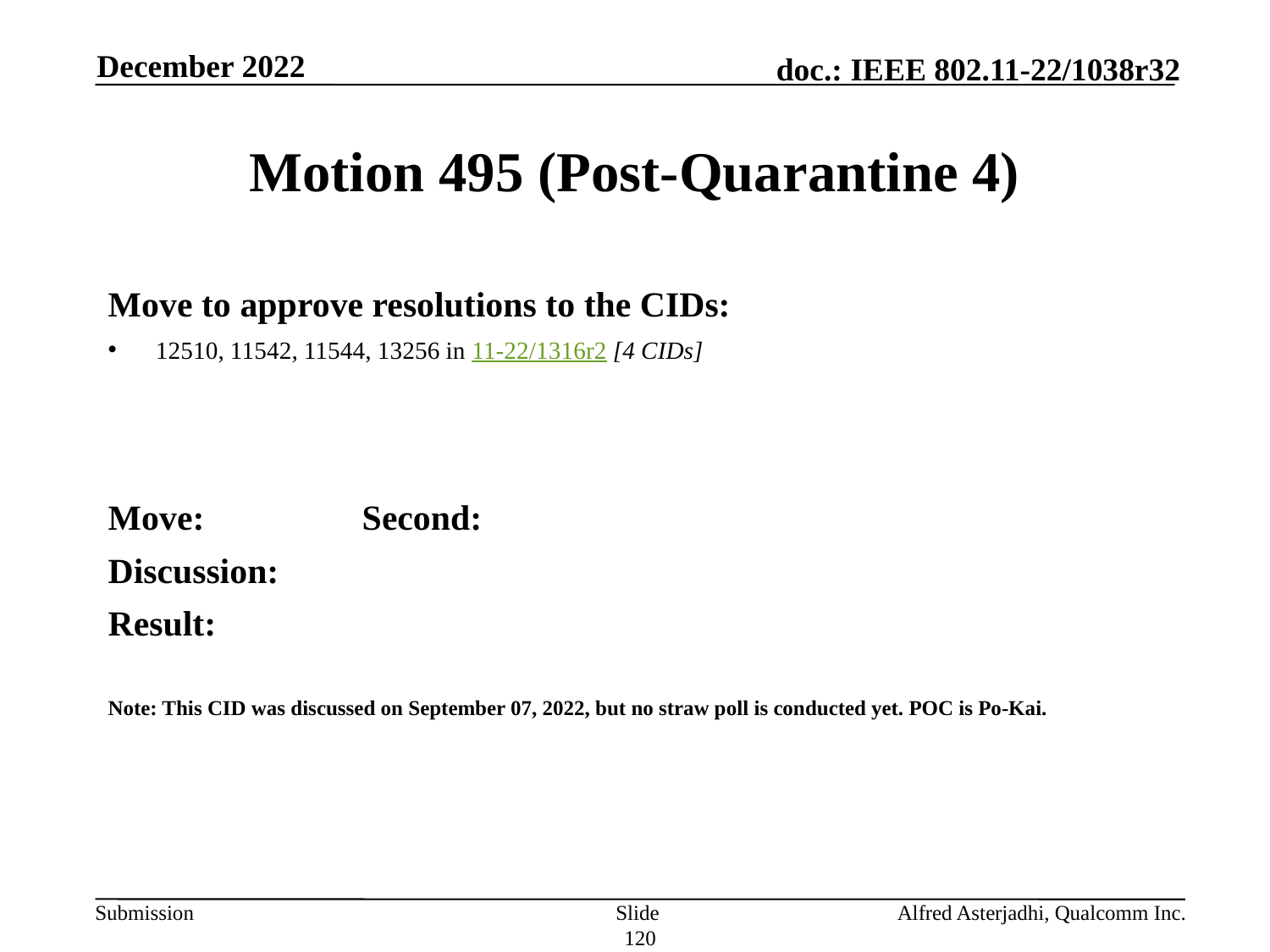

December 2022
# Motion 495 (Post-Quarantine 4)
Move to approve resolutions to the CIDs:
12510, 11542, 11544, 13256 in 11-22/1316r2 [4 CIDs]

Move: 		Second:
Discussion:
Result:

Note: This CID was discussed on September 07, 2022, but no straw poll is conducted yet. POC is Po-Kai.

Slide 120
Alfred Asterjadhi, Qualcomm Inc.